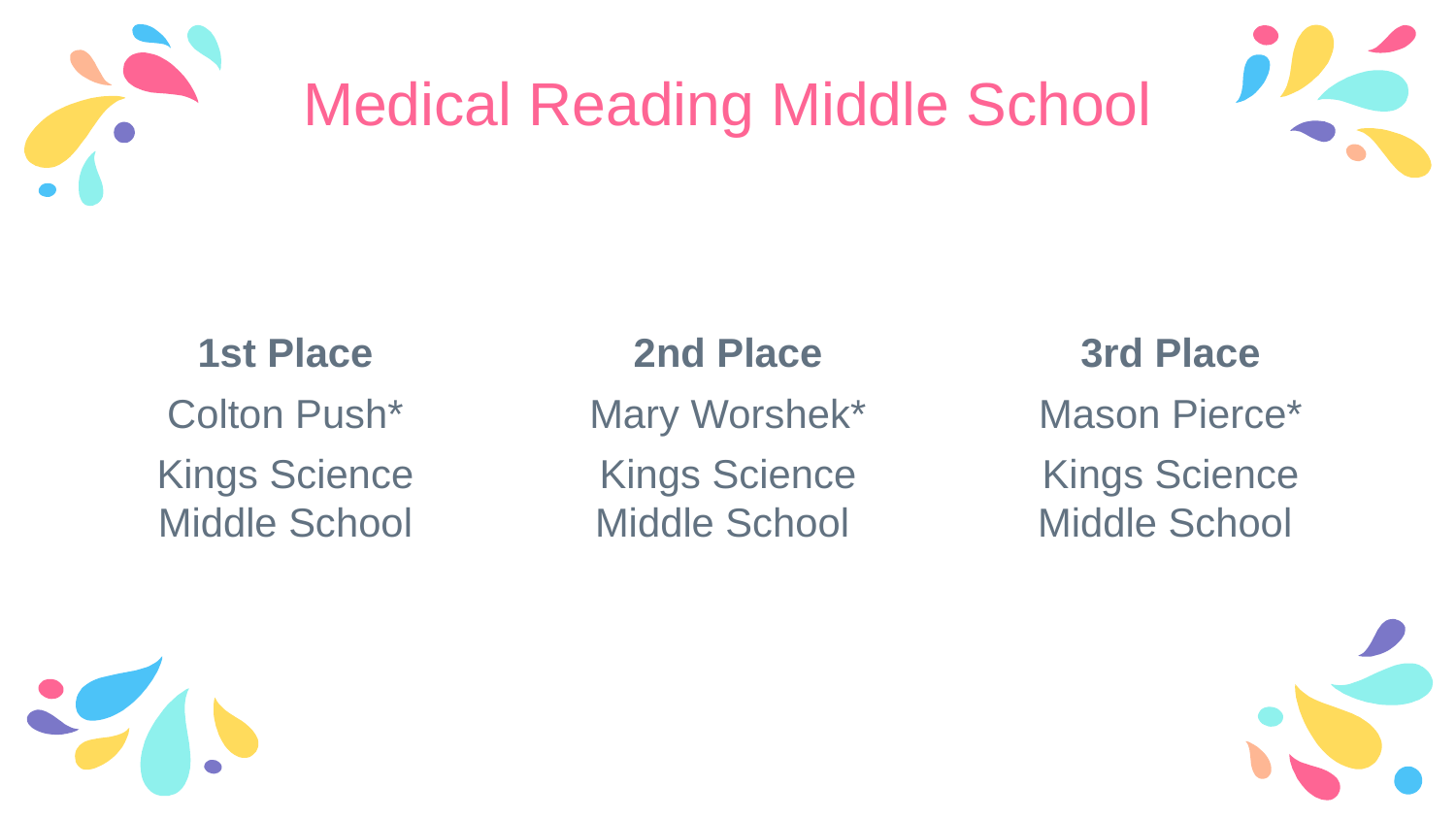

# Medical Reading Middle School
1st Place
Colton Push*
Kings Science Middle School
2nd Place
Mary Worshek*
Kings Science Middle School
3rd Place
Mason Pierce*
Kings Science Middle School